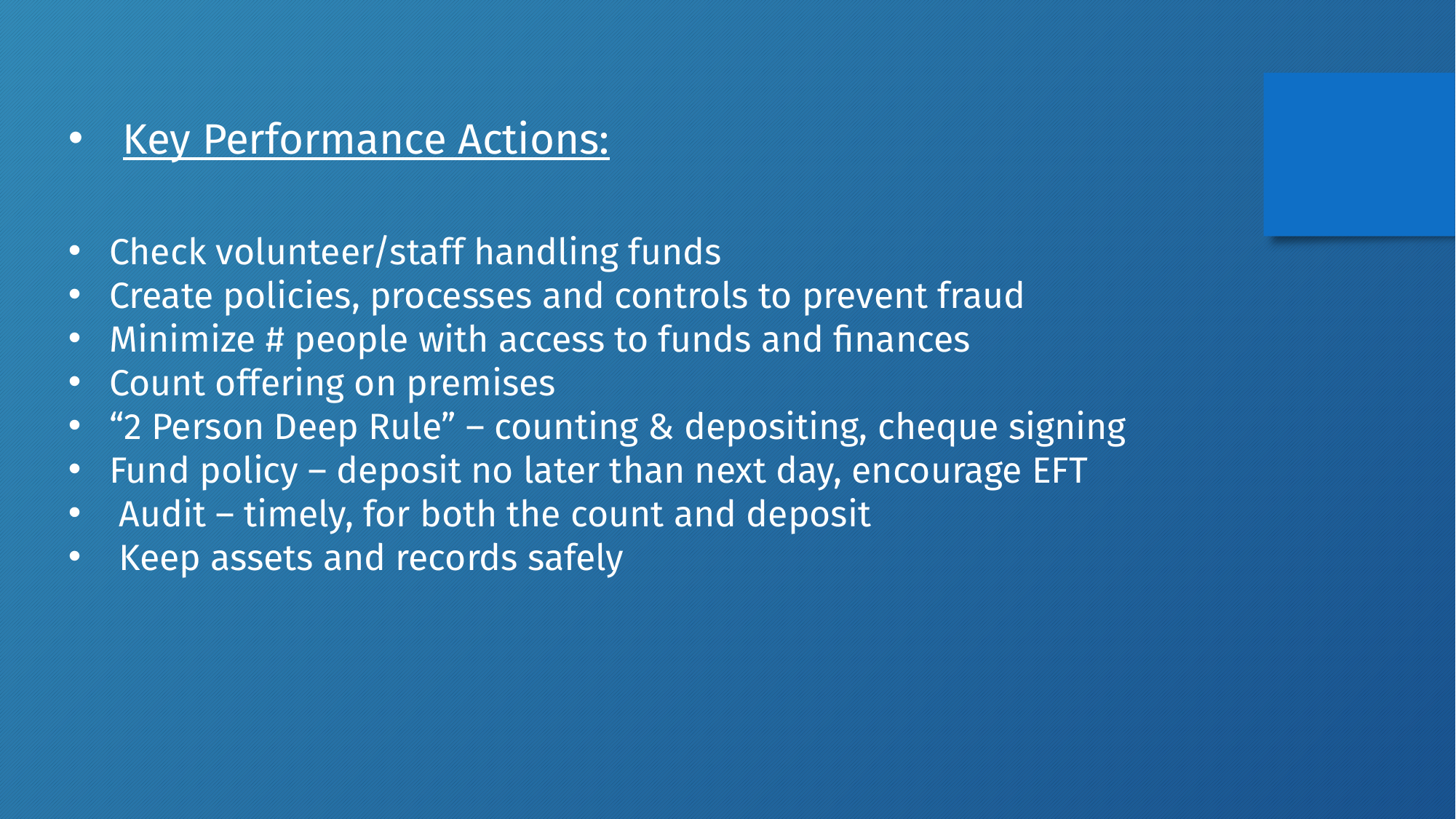

Key Performance Actions:

Check volunteer/staff handling funds
Create policies, processes and controls to prevent fraud
Minimize # people with access to funds and finances
Count offering on premises
“2 Person Deep Rule” – counting & depositing, cheque signing
Fund policy – deposit no later than next day, encourage EFT
 Audit – timely, for both the count and deposit
 Keep assets and records safely